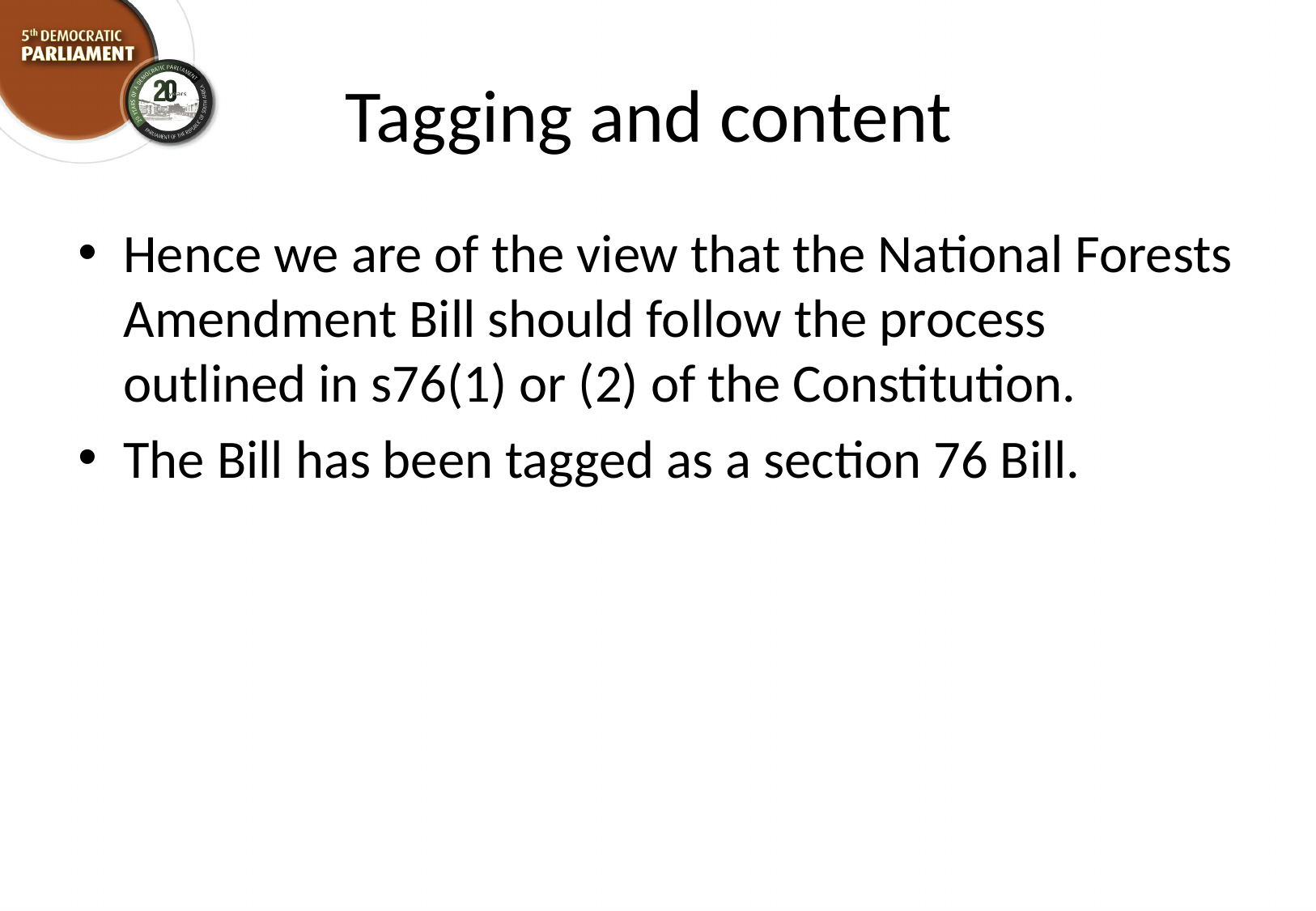

# Tagging and content
Hence we are of the view that the National Forests Amendment Bill should follow the process outlined in s76(1) or (2) of the Constitution.
The Bill has been tagged as a section 76 Bill.